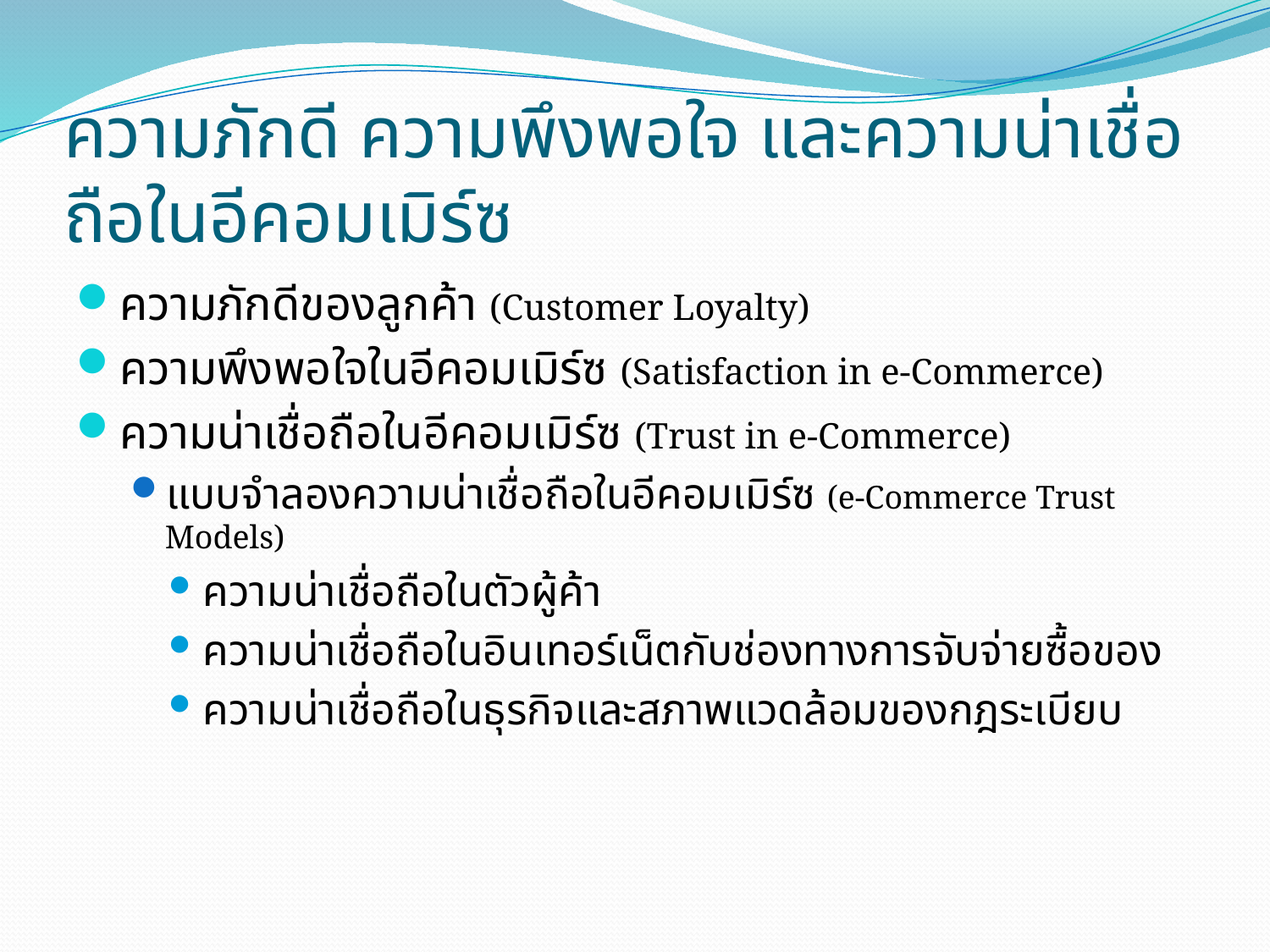

# ความภักดี ความพึงพอใจ และความน่าเชื่อถือในอีคอมเมิร์ซ
ความภักดีของลูกค้า (Customer Loyalty)
ความพึงพอใจในอีคอมเมิร์ซ (Satisfaction in e-Commerce)
ความน่าเชื่อถือในอีคอมเมิร์ซ (Trust in e-Commerce)
แบบจำลองความน่าเชื่อถือในอีคอมเมิร์ซ (e-Commerce Trust Models)
ความน่าเชื่อถือในตัวผู้ค้า
ความน่าเชื่อถือในอินเทอร์เน็ตกับช่องทางการจับจ่ายซื้อของ
ความน่าเชื่อถือในธุรกิจและสภาพแวดล้อมของกฎระเบียบ